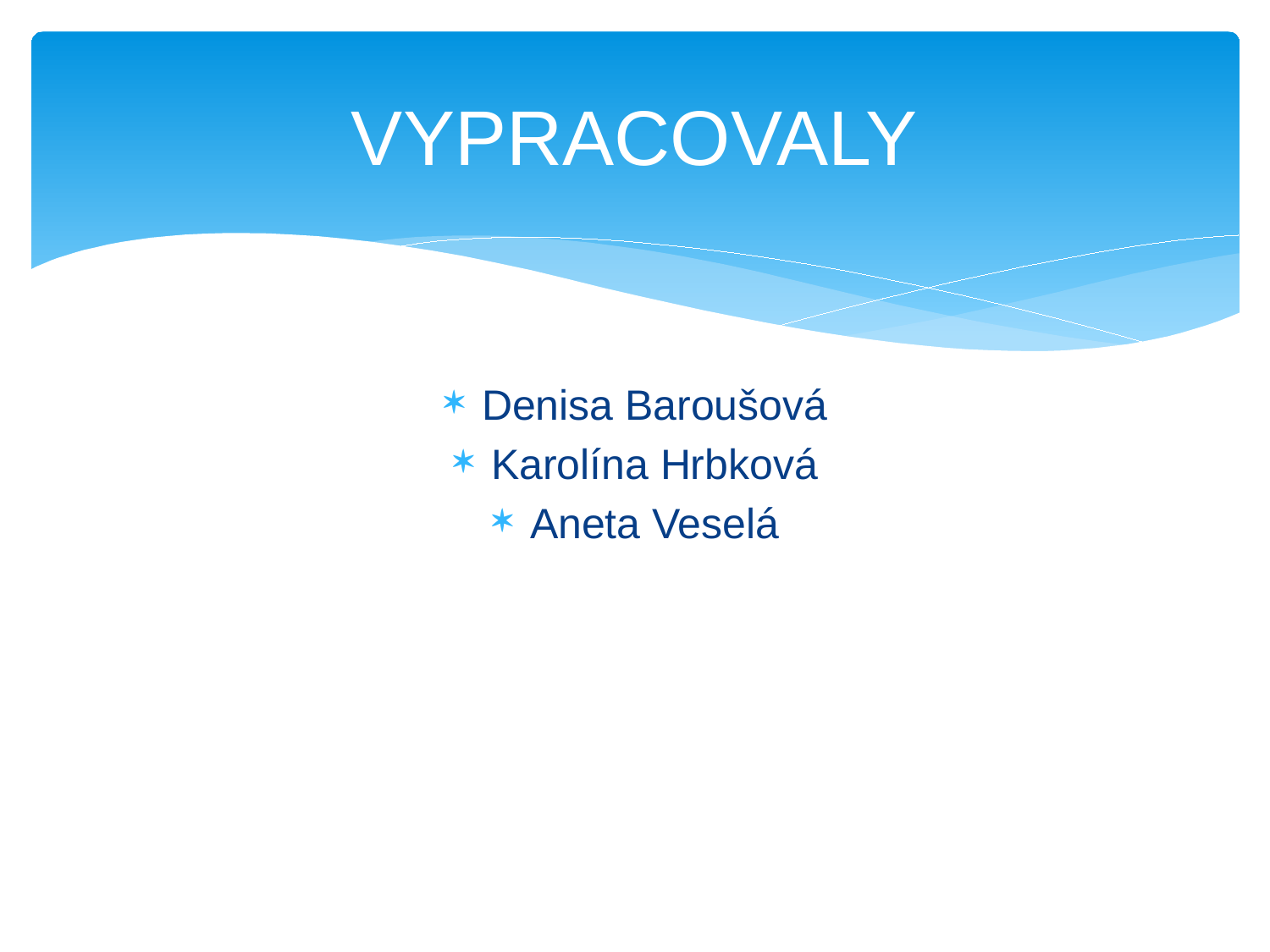

# VYPRACOVALY
Denisa Baroušová
Karolína Hrbková
Aneta Veselá